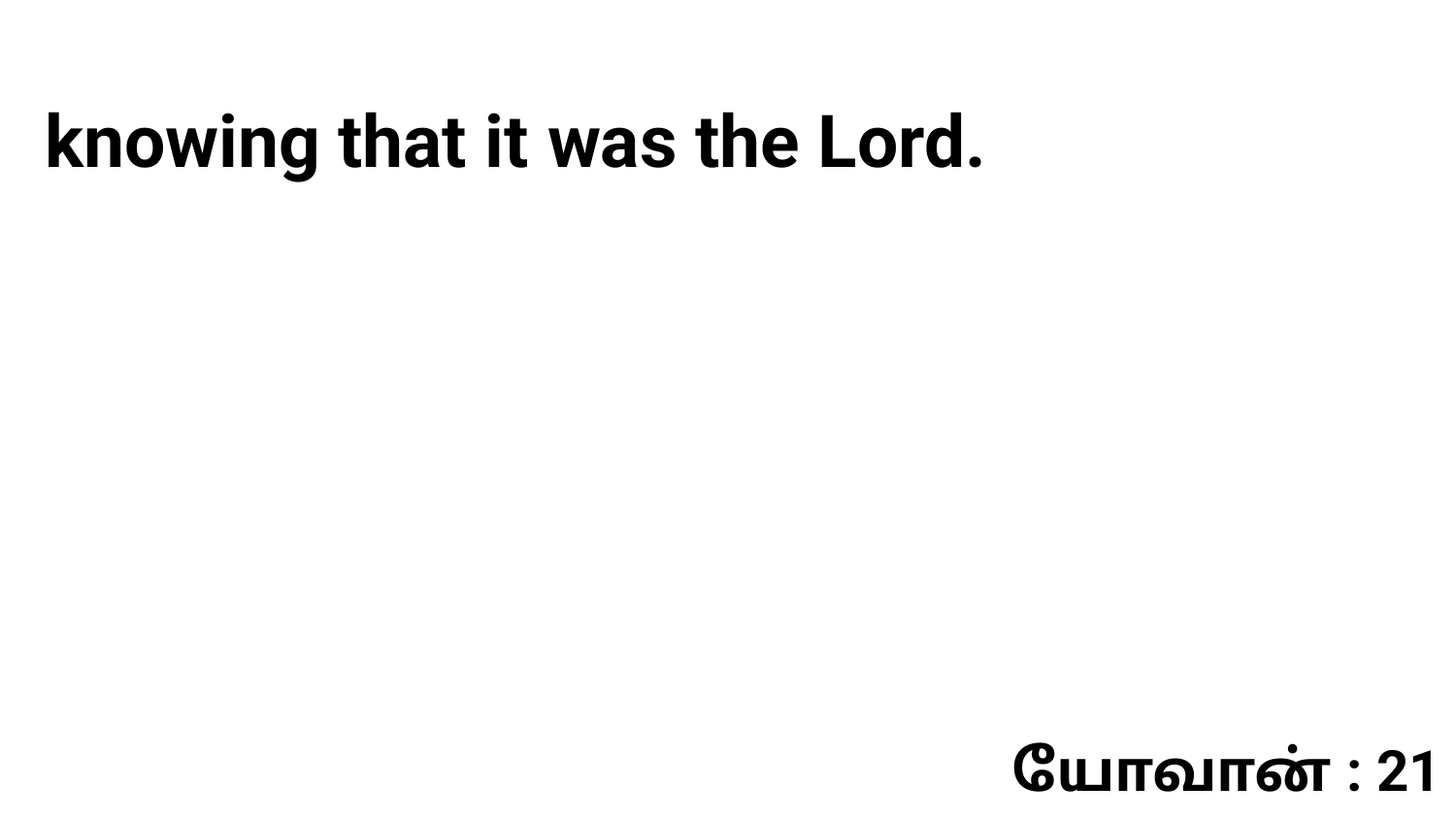

knowing that it was the Lord.
யோவான் : 21